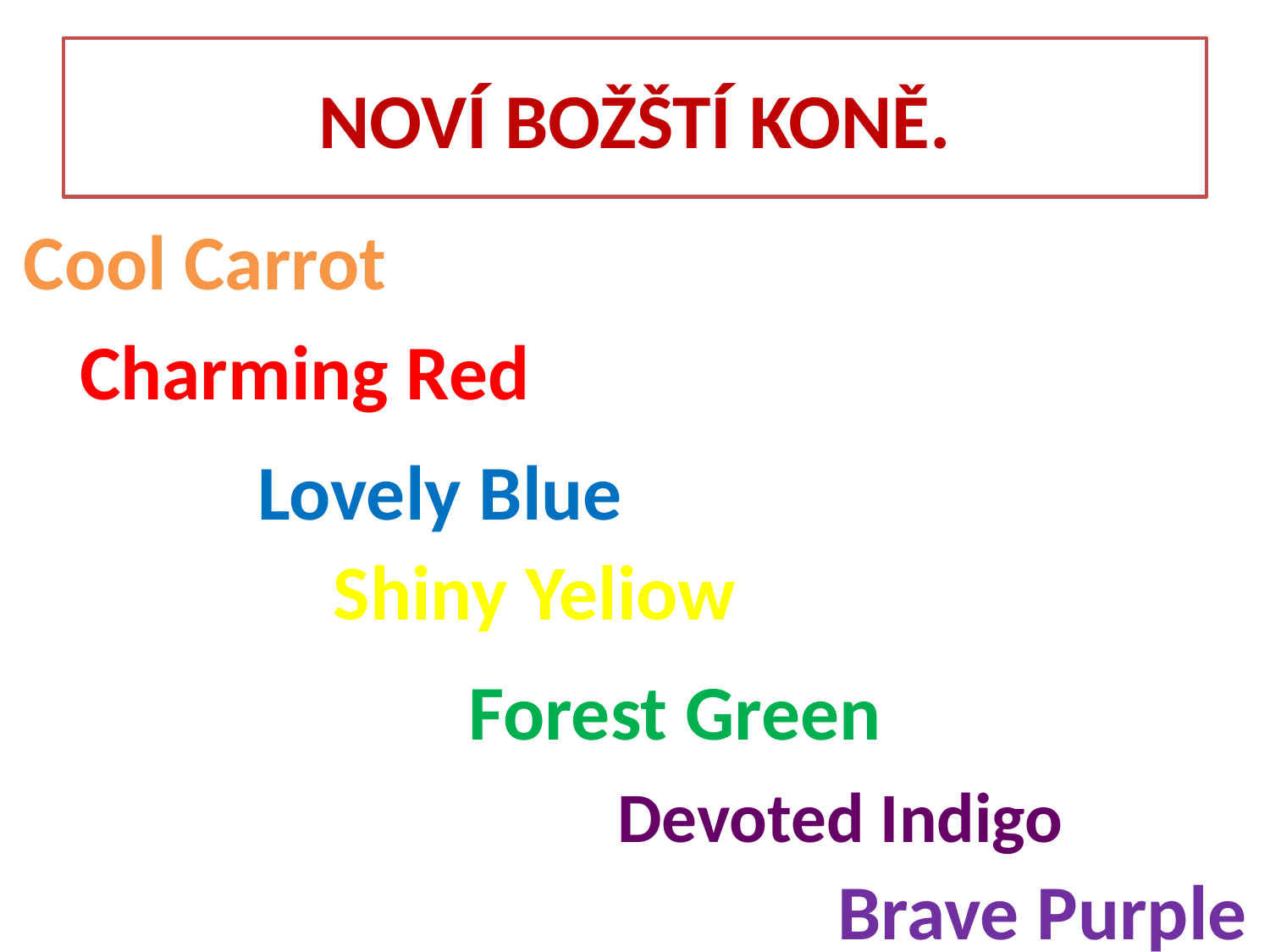

# Noví Božští koně.
Cool Carrot
Charming Red
Lovely Blue
Shiny Yeliow
Forest Green
Devoted Indigo
Brave Purple